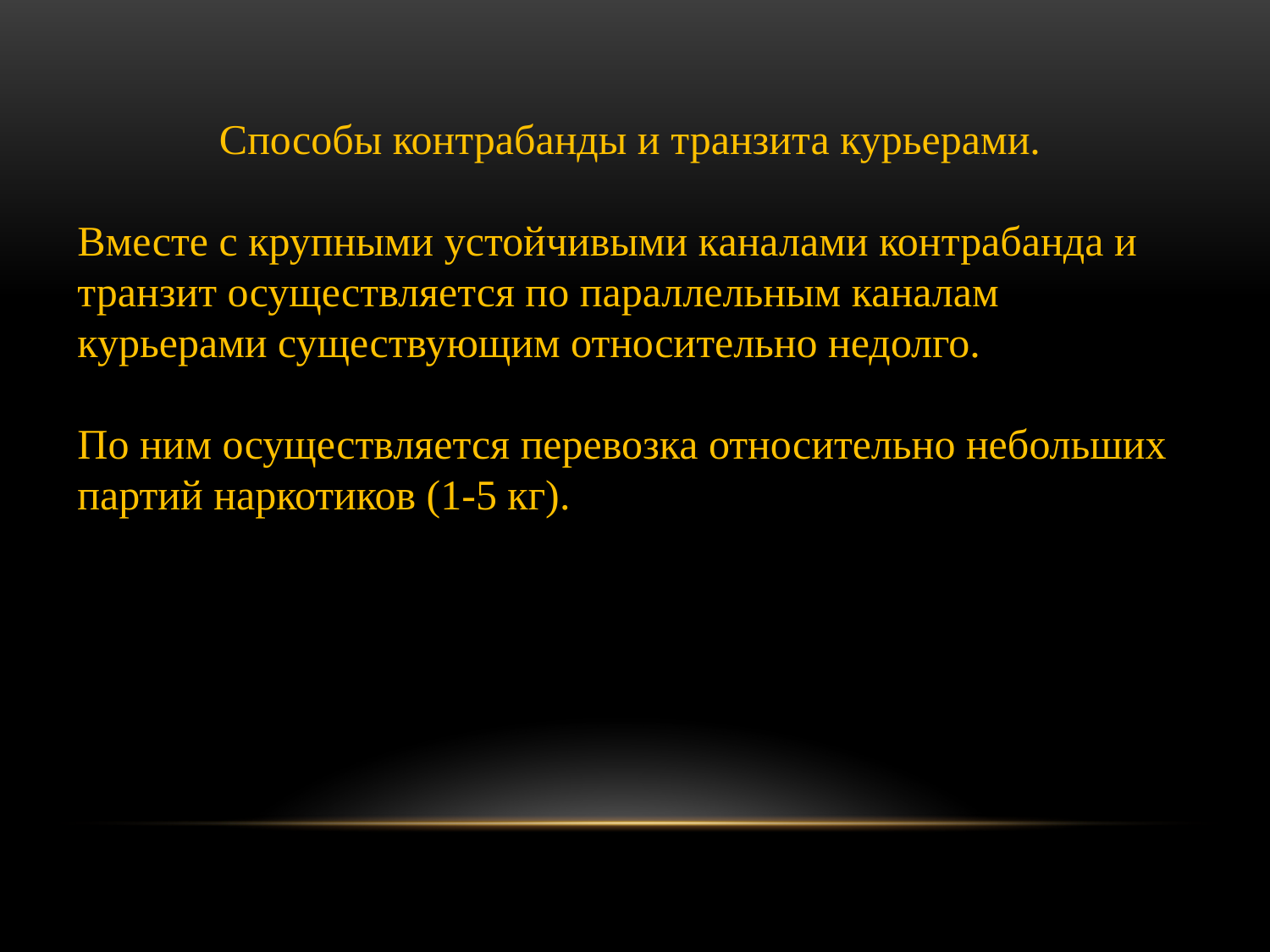

Способы контрабанды и транзита курьерами.

Вместе с крупными устойчивыми каналами контрабанда и транзит осуществляется по параллельным каналам курьерами существующим относительно недолго.

По ним осуществляется перевозка относительно небольших партий наркотиков (1-5 кг).